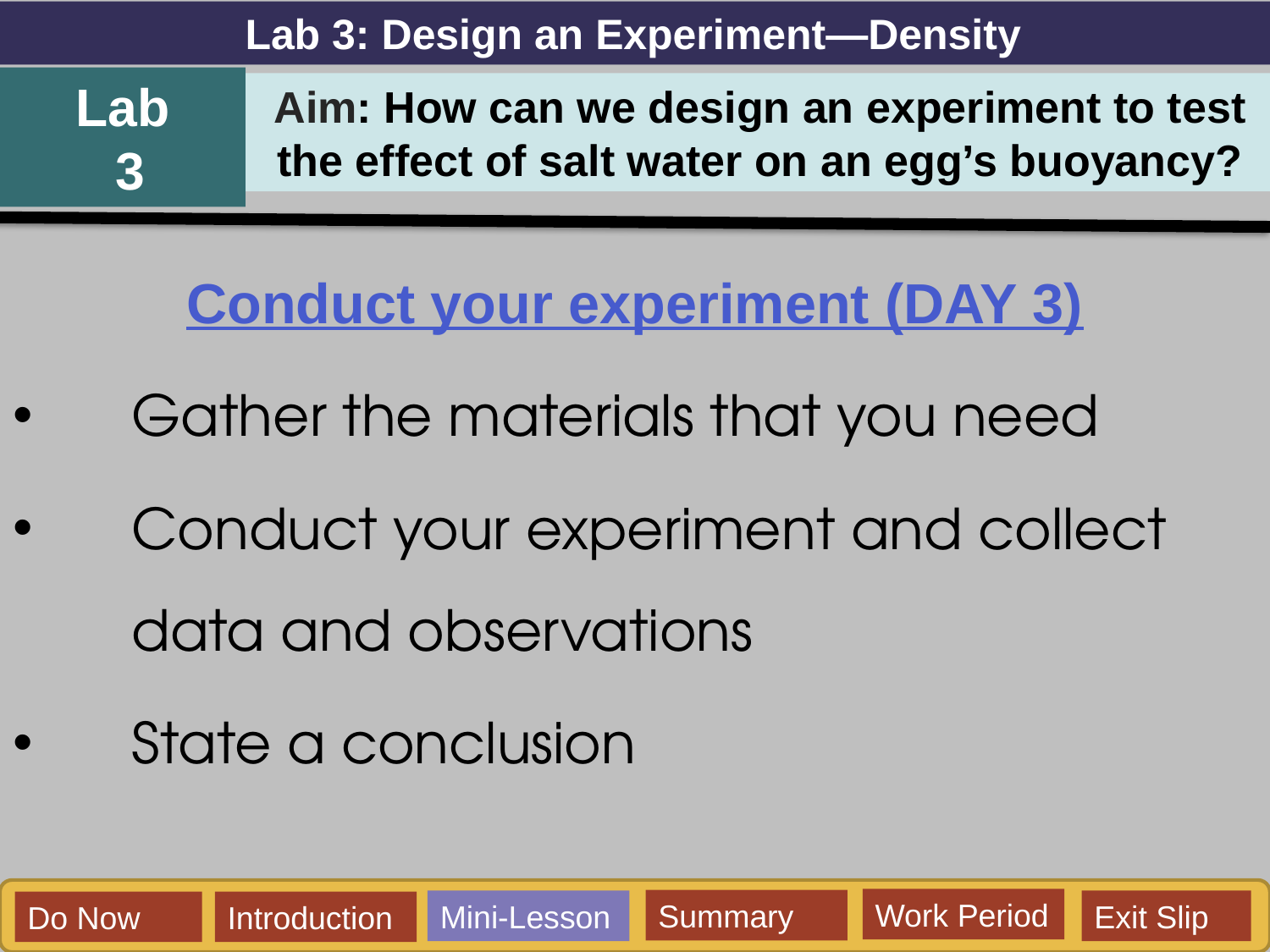

Lab 3: Design an Experiment—Density
Lab
 3
Aim: How can we design an experiment to test the effect of salt water on an egg’s buoyancy?
Conduct your experiment (DAY 3)
Gather the materials that you need
Conduct your experiment and collect data and observations
State a conclusion

Work Period
Summary
Mini-Lesson
Exit Slip
Do Now
Introduction